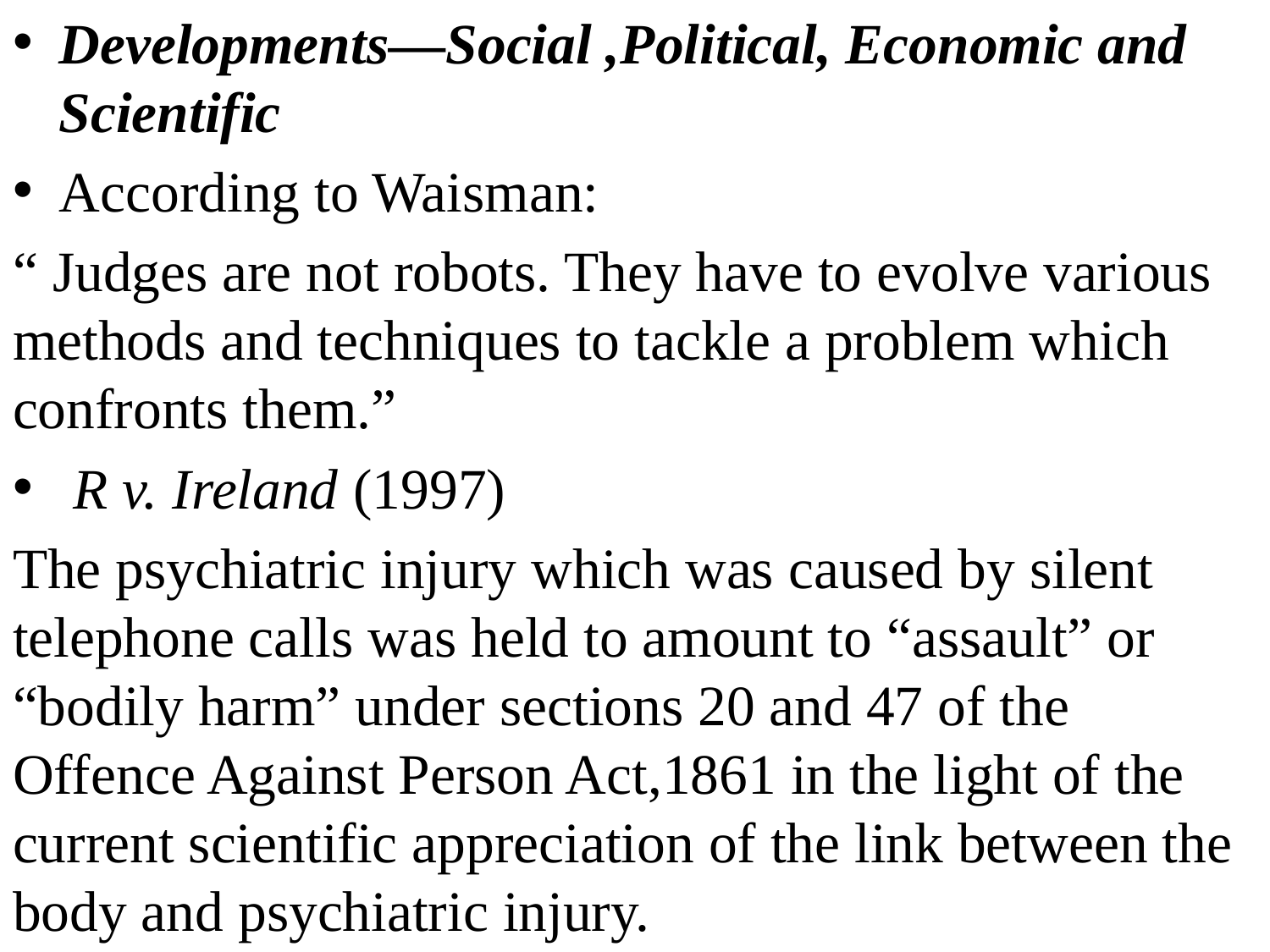

Developments—Social ,Political, Economic and Scientific
According to Waisman:
“ Judges are not robots. They have to evolve various methods and techniques to tackle a problem which confronts them.”
 R v. Ireland (1997)
The psychiatric injury which was caused by silent telephone calls was held to amount to “assault” or “bodily harm” under sections 20 and 47 of the Offence Against Person Act,1861 in the light of the current scientific appreciation of the link between the body and psychiatric injury.